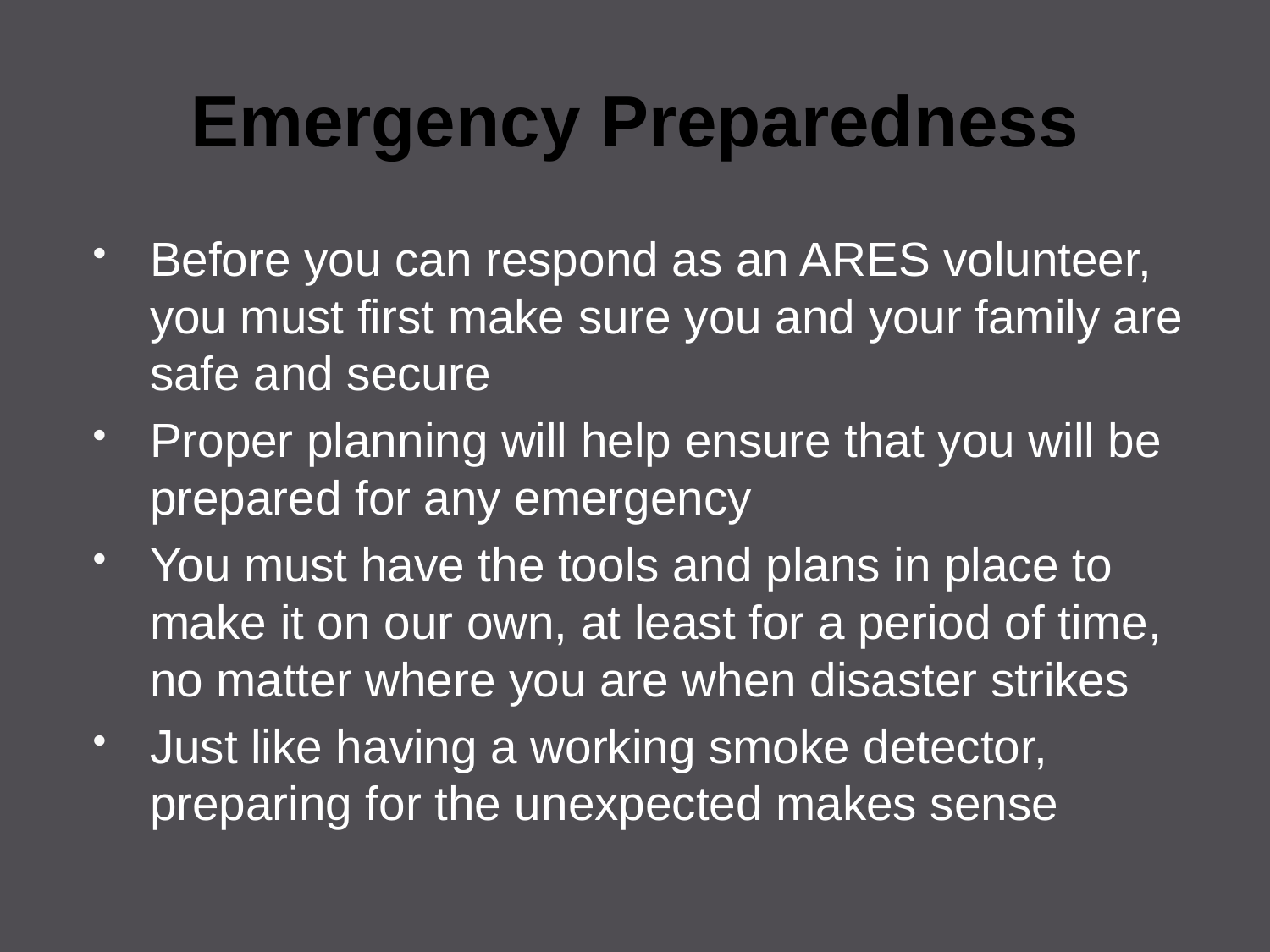

# Emergency Preparedness
Before you can respond as an ARES volunteer, you must first make sure you and your family are safe and secure
Proper planning will help ensure that you will be prepared for any emergency
You must have the tools and plans in place to make it on our own, at least for a period of time, no matter where you are when disaster strikes
Just like having a working smoke detector, preparing for the unexpected makes sense